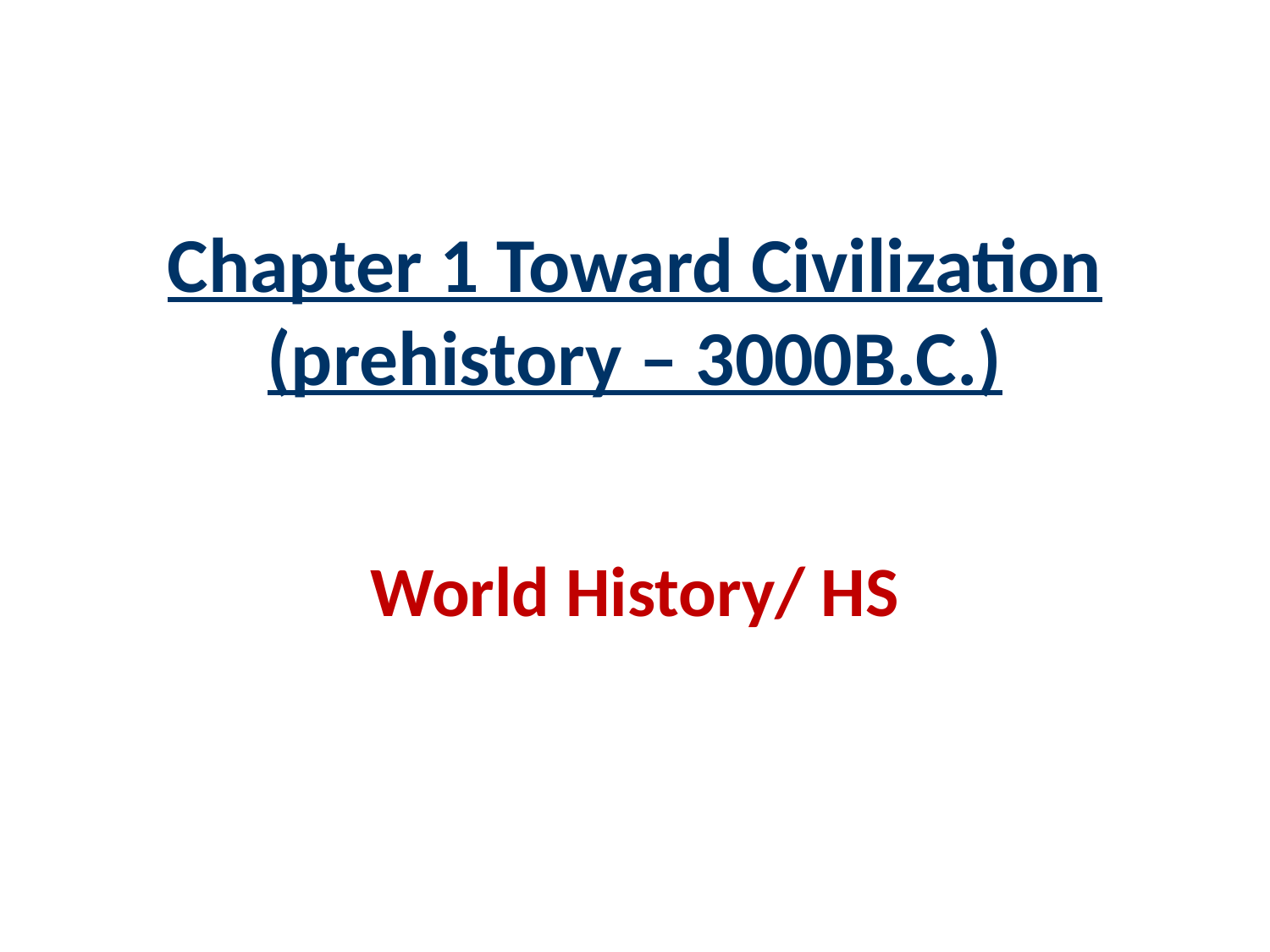

# Chapter 1 Toward Civilization (prehistory – 3000B.C.)
World History/ HS